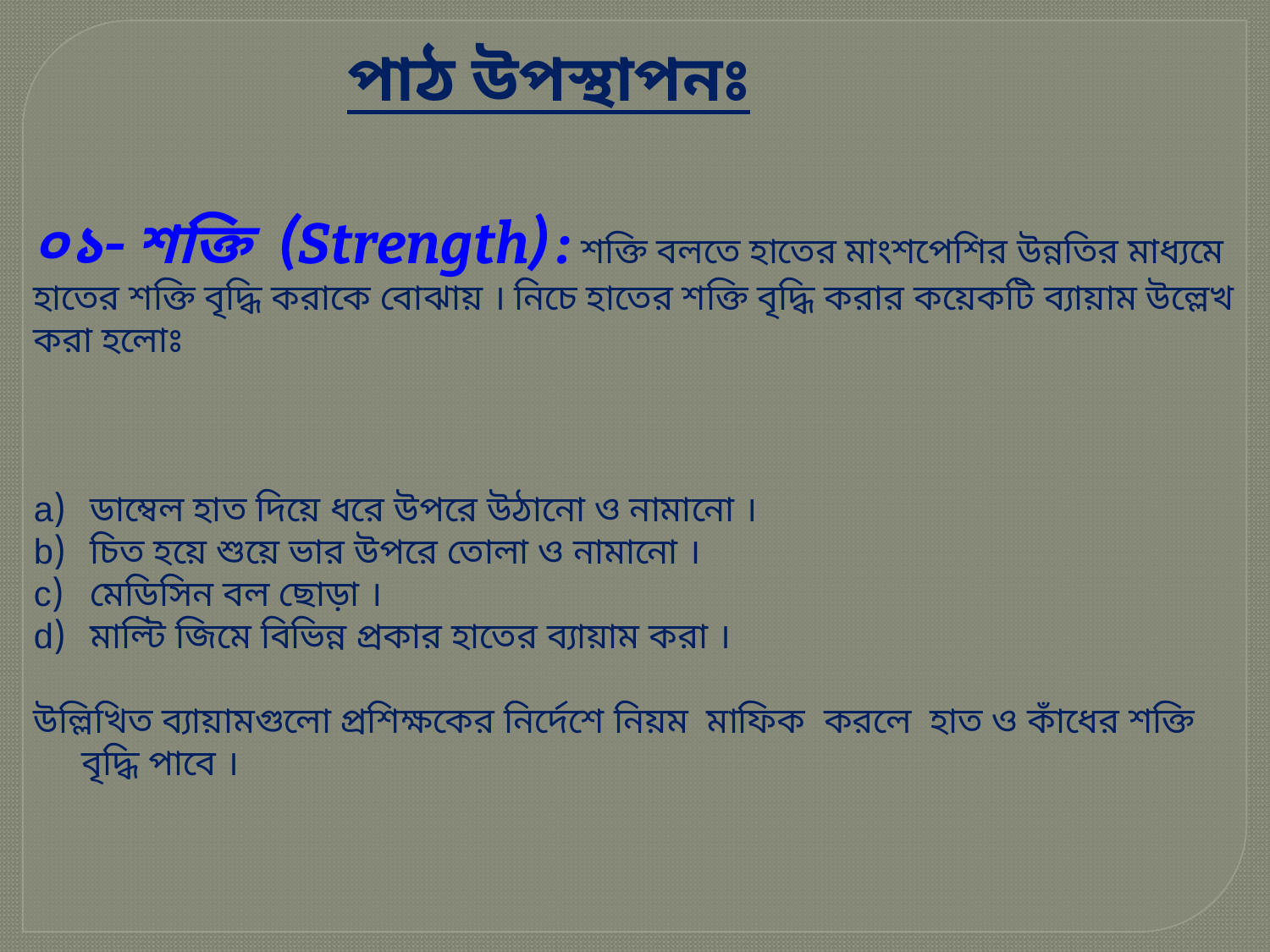

পাঠ উপস্থাপনঃ
০১- শক্তি  (Strength) : শক্তি বলতে হাতের মাংশপেশির উন্নতির মাধ্যমে হাতের শক্তি বৃদ্ধি করাকে বোঝায় । নিচে হাতের শক্তি বৃদ্ধি করার কয়েকটি ব্যায়াম উল্লেখ করা হলোঃ

 ডাম্বেল হাত দিয়ে ধরে উপরে উঠানো ও নামানো ।
 চিত হয়ে শুয়ে ভার উপরে তোলা ও নামানো ।
 মেডিসিন বল ছোড়া ।
 মাল্টি জিমে বিভিন্ন প্রকার হাতের ব্যায়াম করা ।

উল্লিখিত ব্যায়ামগুলো প্রশিক্ষকের নির্দেশে নিয়ম  মাফিক  করলে  হাত ও কাঁধের শক্তি বৃদ্ধি পাবে ।